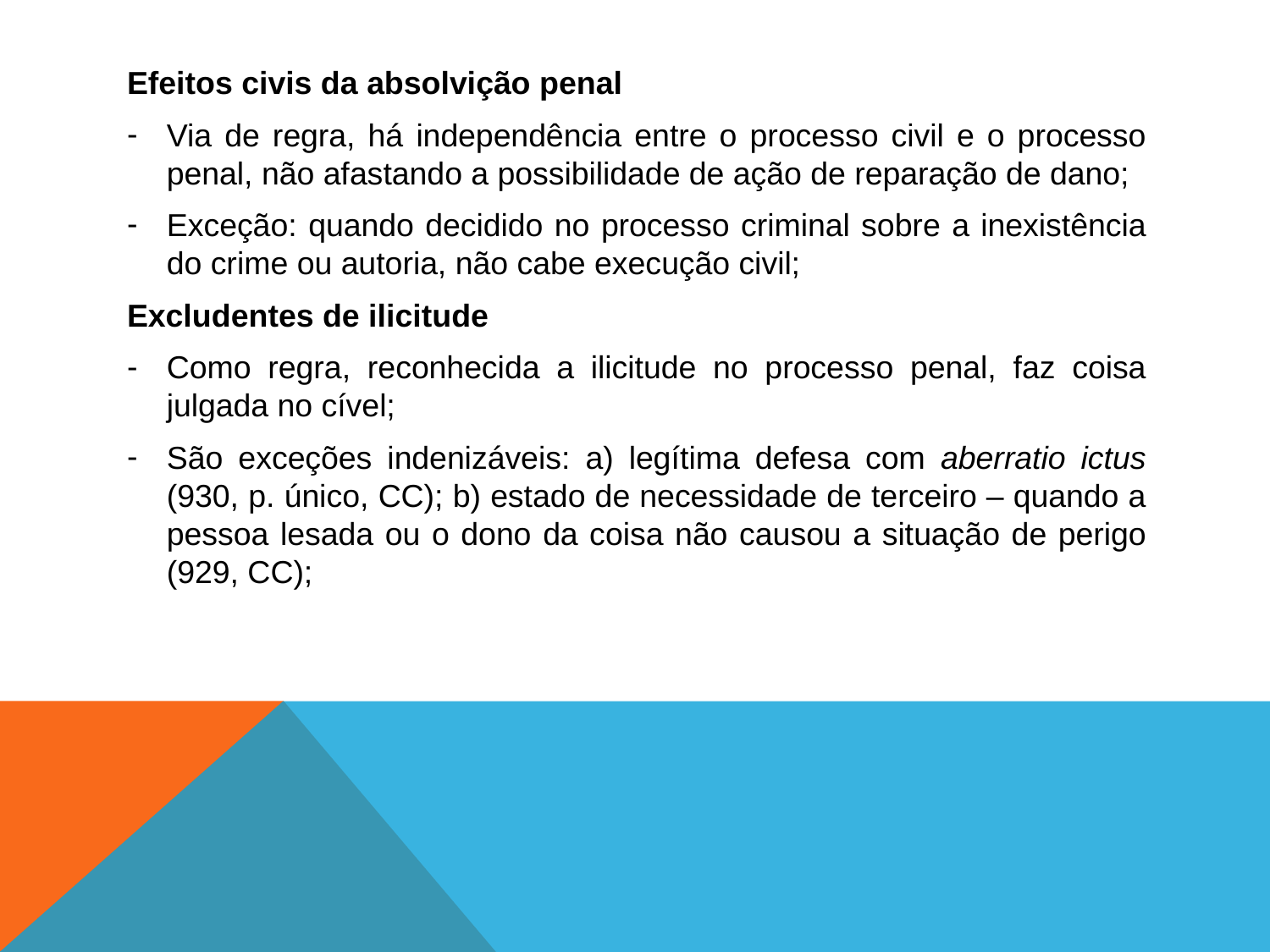

Efeitos civis da absolvição penal
Via de regra, há independência entre o processo civil e o processo penal, não afastando a possibilidade de ação de reparação de dano;
Exceção: quando decidido no processo criminal sobre a inexistência do crime ou autoria, não cabe execução civil;
Excludentes de ilicitude
Como regra, reconhecida a ilicitude no processo penal, faz coisa julgada no cível;
São exceções indenizáveis: a) legítima defesa com aberratio ictus (930, p. único, CC); b) estado de necessidade de terceiro – quando a pessoa lesada ou o dono da coisa não causou a situação de perigo (929, CC);